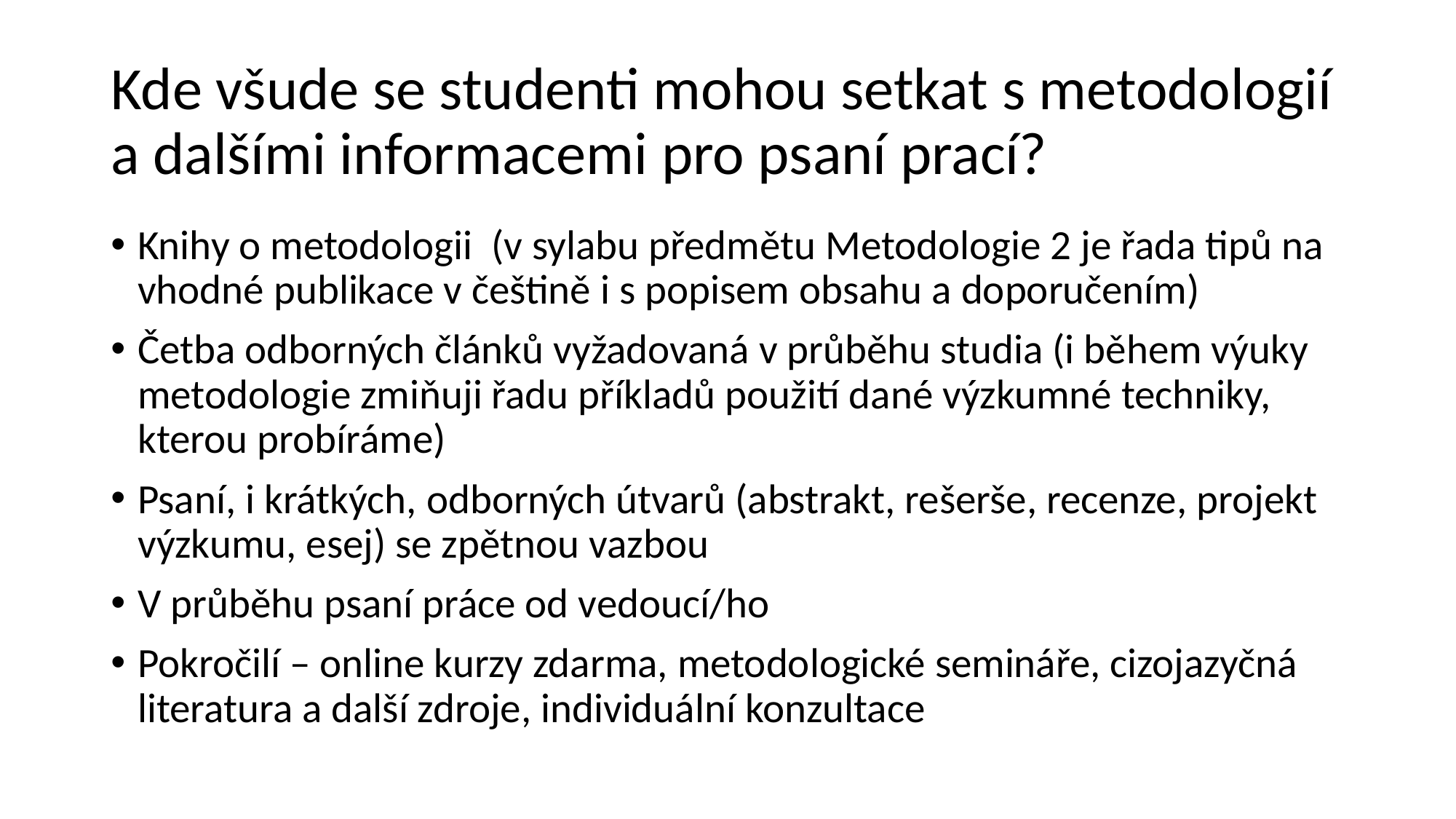

# Kde všude se studenti mohou setkat s metodologií a dalšími informacemi pro psaní prací?
Knihy o metodologii  (v sylabu předmětu Metodologie 2 je řada tipů na vhodné publikace v češtině i s popisem obsahu a doporučením)
Četba odborných článků vyžadovaná v průběhu studia (i během výuky metodologie zmiňuji řadu příkladů použití dané výzkumné techniky, kterou probíráme)
Psaní, i krátkých, odborných útvarů (abstrakt, rešerše, recenze, projekt výzkumu, esej) se zpětnou vazbou
V průběhu psaní práce od vedoucí/ho
Pokročilí – online kurzy zdarma, metodologické semináře, cizojazyčná literatura a další zdroje, individuální konzultace